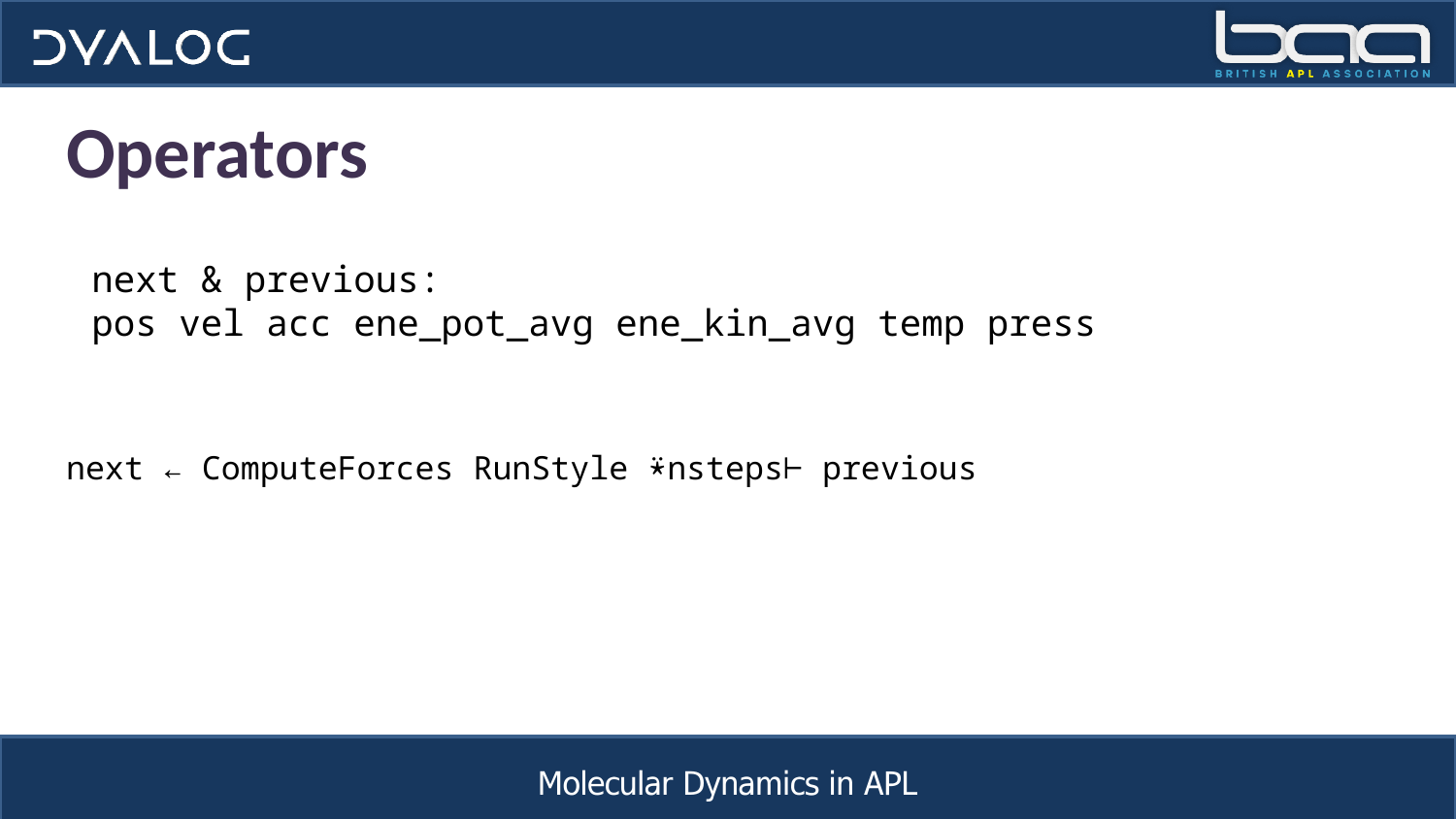

# Operators
next & previous:
pos vel acc ene_pot_avg ene_kin_avg temp press
next ← ComputeForces RunStyle ⍣nsteps⊢ previous